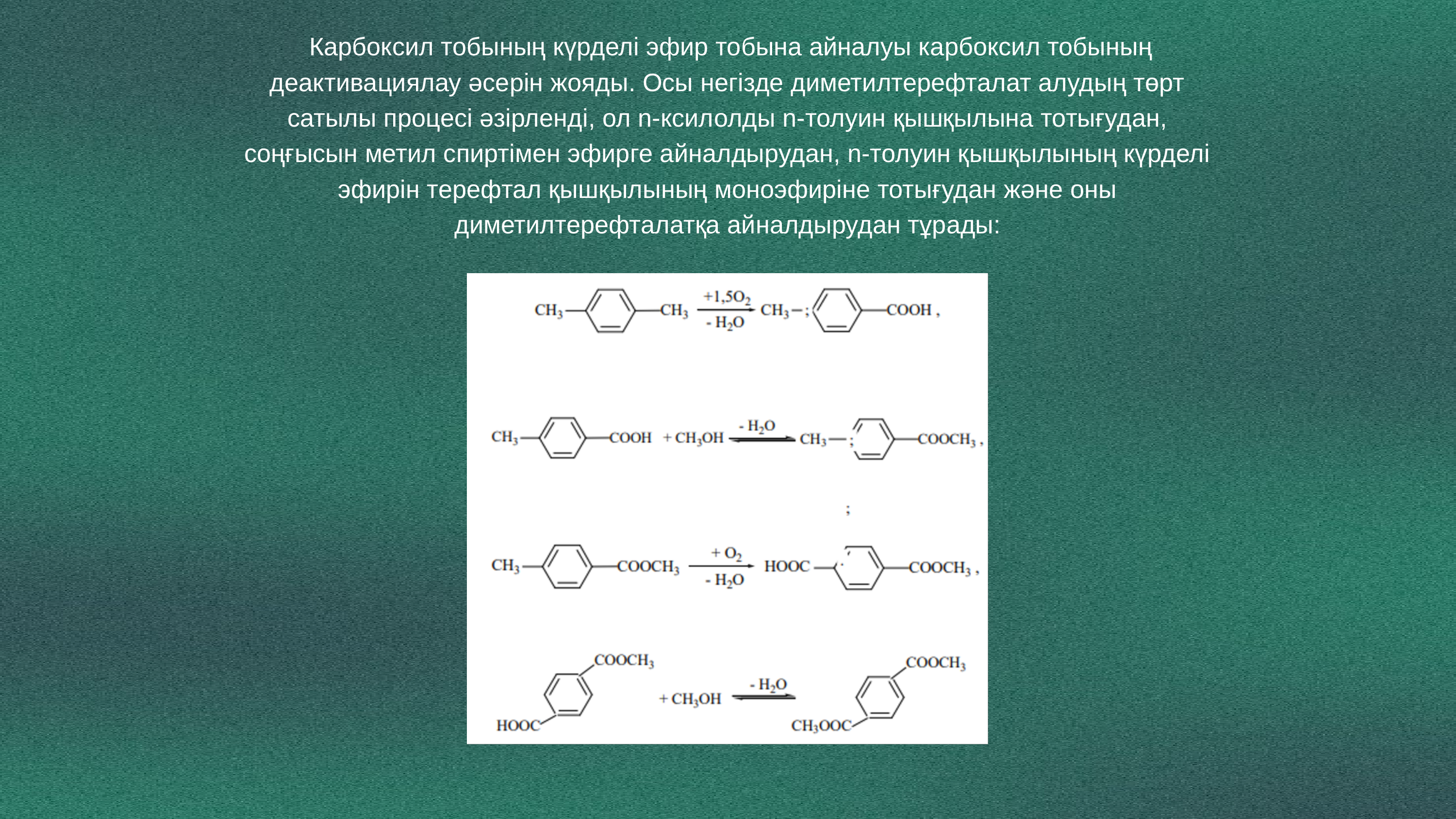

Карбоксил тобының күрделі эфир тобына айналуы карбоксил тобының деактивациялау әсерін жояды. Осы негізде диметилтерефталат алудың төрт сатылы процесі әзірленді, ол n-ксилолды n-толуин қышқылына тотығудан, соңғысын метил спиртімен эфирге айналдырудан, n-толуин қышқылының күрделі эфирін терефтал қышқылының моноэфиріне тотығудан және оны диметилтерефталатқа айналдырудан тұрады: